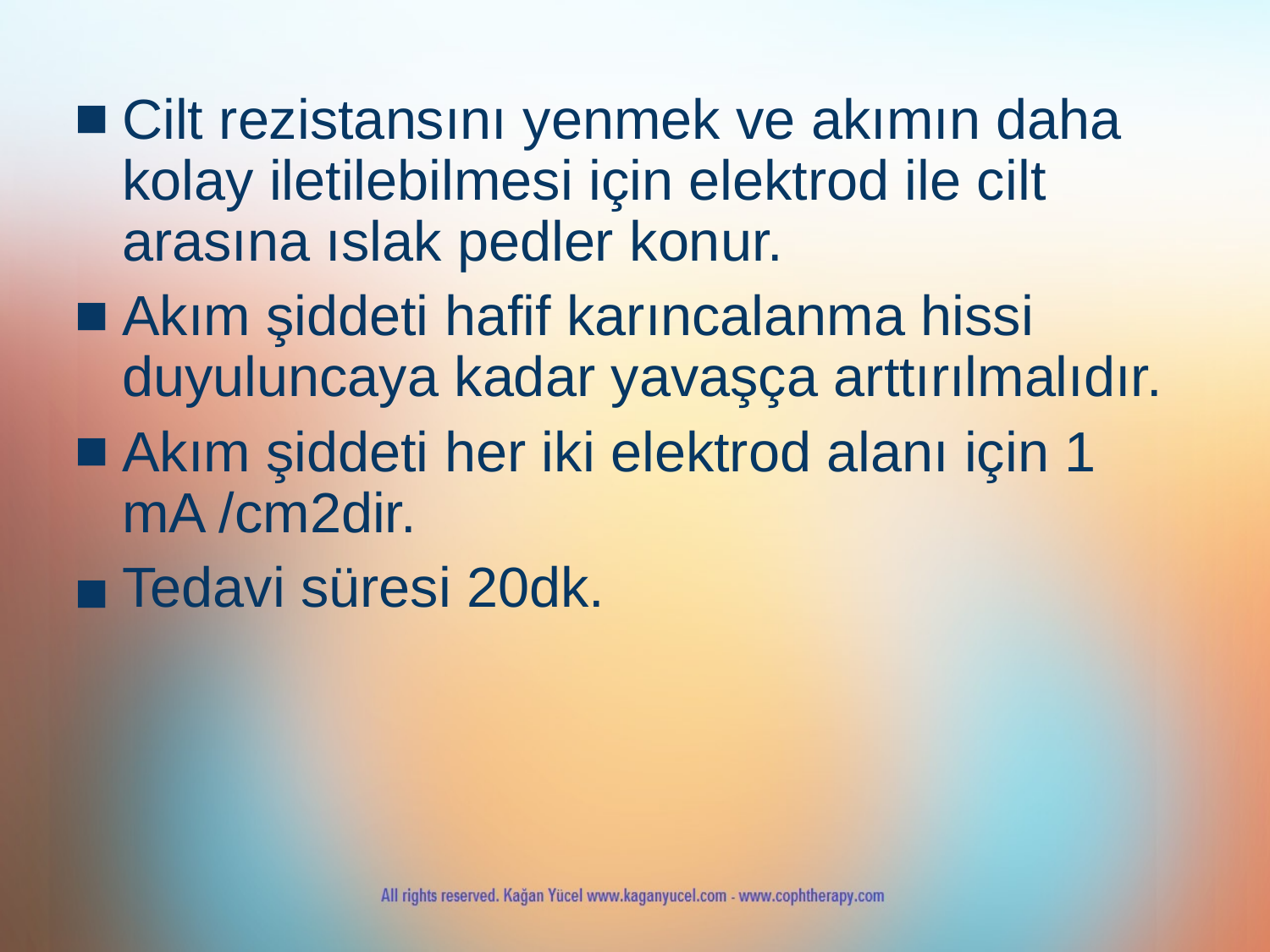

Cilt rezistansını yenmek ve akımın daha kolay iletilebilmesi için elektrod ile cilt arasına ıslak pedler konur.
Akım şiddeti hafif karıncalanma hissi duyuluncaya kadar yavaşça arttırılmalıdır.
Akım şiddeti her iki elektrod alanı için 1 mA /cm2dir.
Tedavi süresi 20dk.